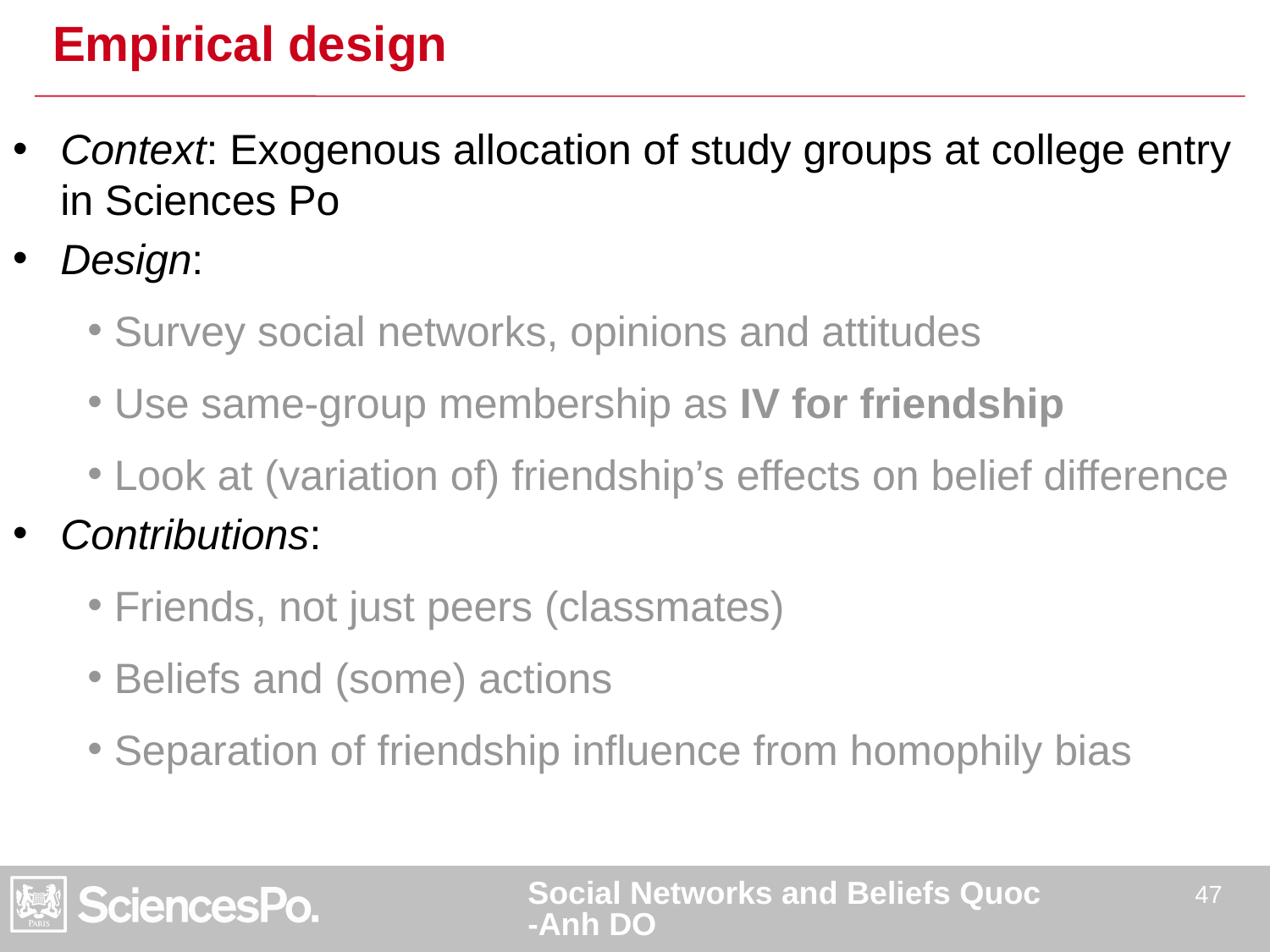

# Empirical design
Context: Exogenous allocation of study groups at college entry in Sciences Po
Design:
 Survey social networks, opinions and attitudes
 Use same-group membership as IV for friendship
 Look at (variation of) friendship’s effects on belief difference
Contributions:
 Friends, not just peers (classmates)
 Beliefs and (some) actions
 Separation of friendship influence from homophily bias
Social Networks and Beliefs Quoc-Anh DO
47